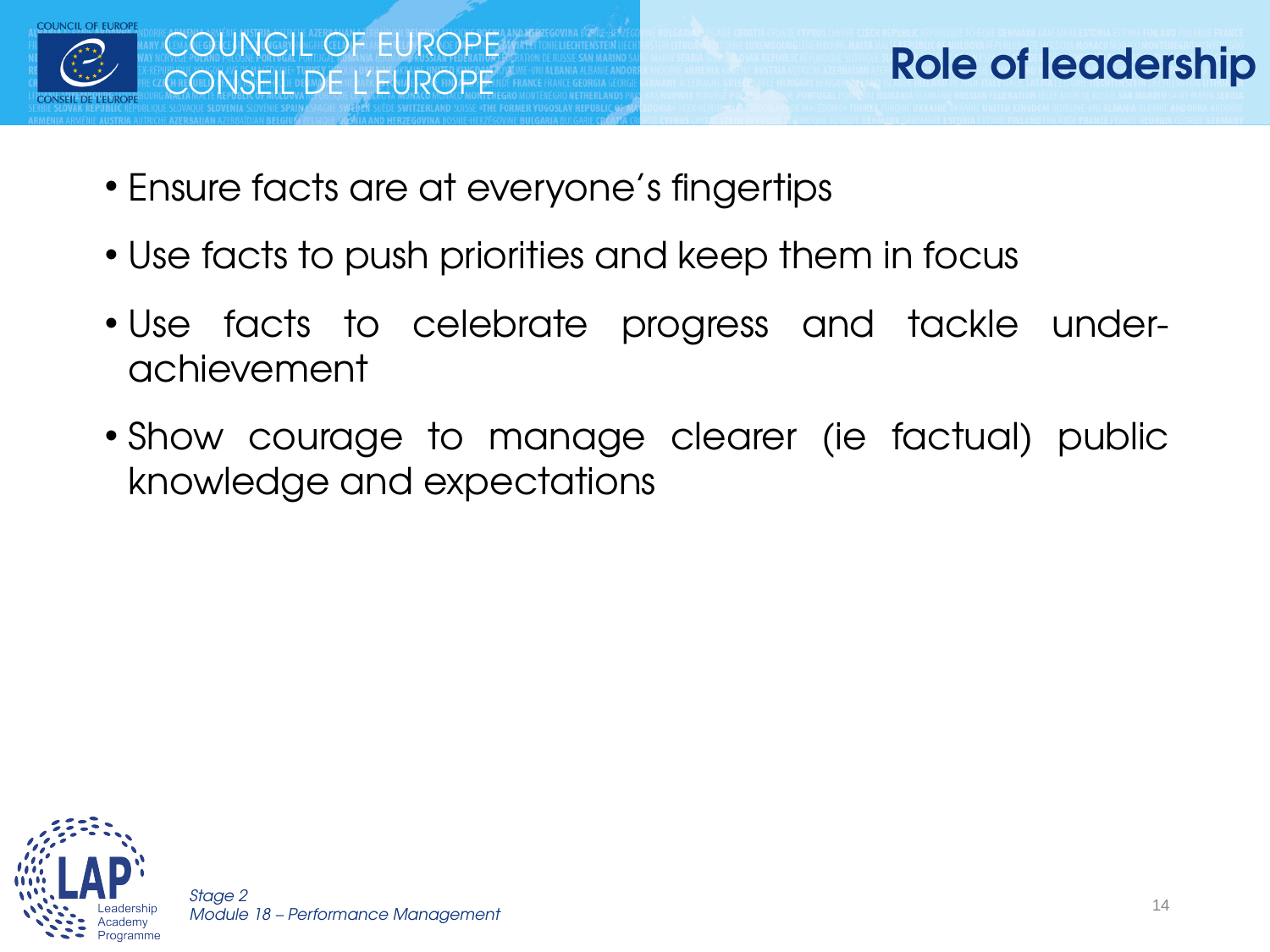

# Role of leadership
Ensure facts are at everyone’s fingertips
Use facts to push priorities and keep them in focus
Use facts to celebrate progress and tackle under-achievement
Show courage to manage clearer (ie factual) public knowledge and expectations
Stage 2
Module 18 – Performance Management
14